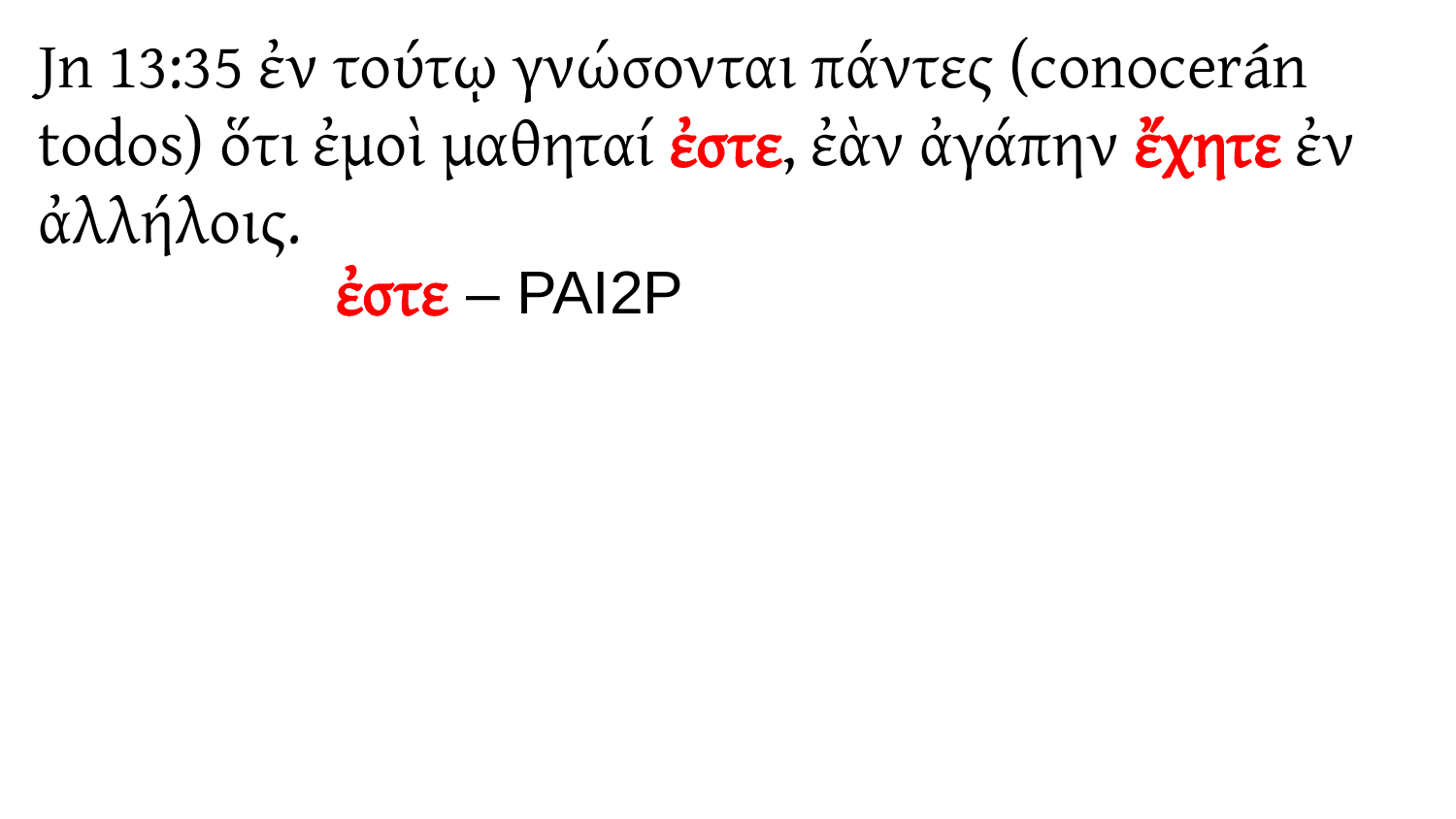

Jn 13:35 ἐν τούτῳ γνώσονται πάντες (conocerán todos) ὅτι ἐμοὶ μαθηταί ἐστε, ἐὰν ἀγάπην ἔχητε ἐν ἀλλήλοις.
ἐστε – PAI2P